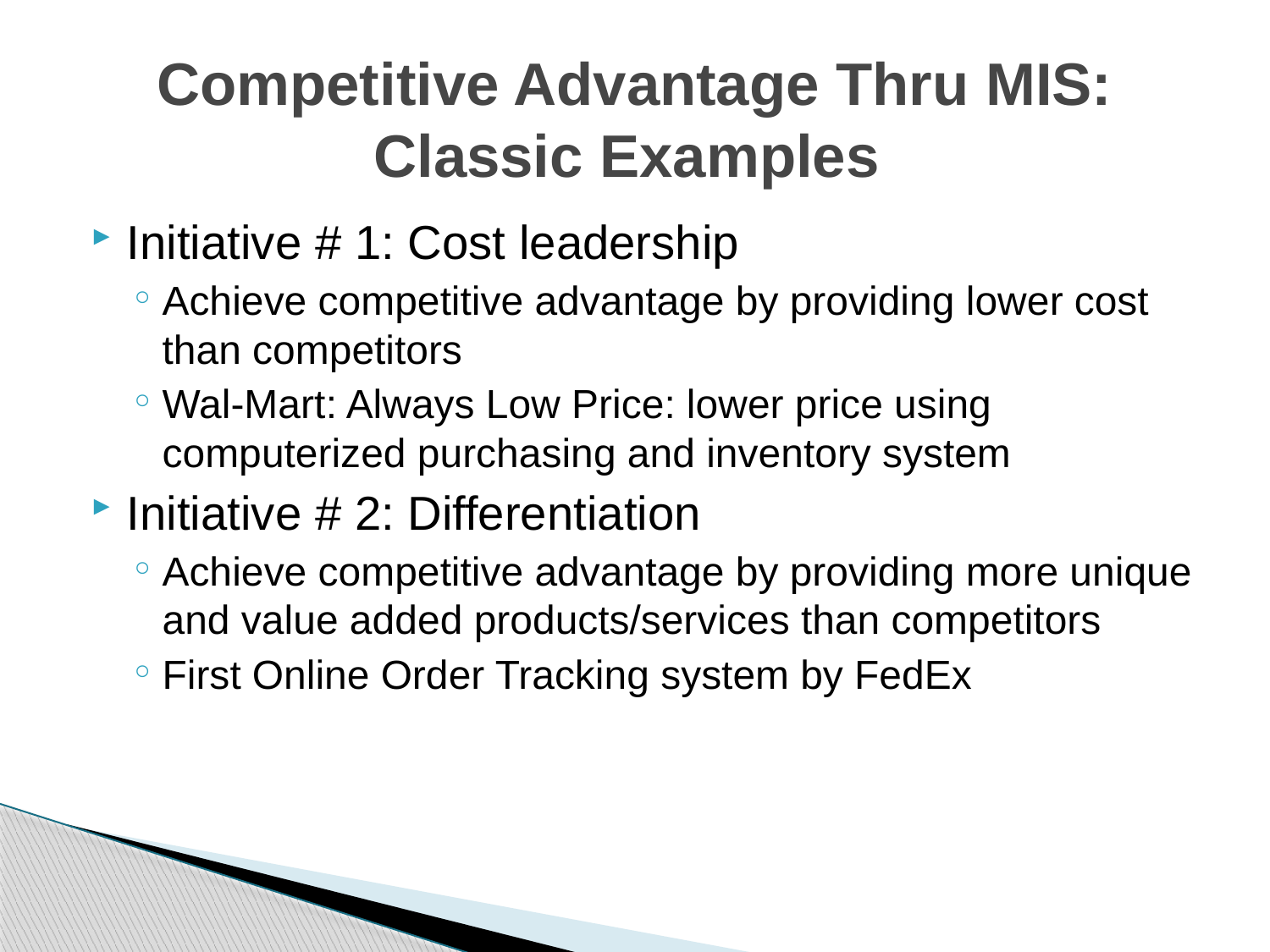

# Competitive Advantage Thru MIS: Classic Examples
Initiative # 1: Cost leadership
Achieve competitive advantage by providing lower cost than competitors
Wal-Mart: Always Low Price: lower price using computerized purchasing and inventory system
Initiative # 2: Differentiation
Achieve competitive advantage by providing more unique and value added products/services than competitors
First Online Order Tracking system by FedEx